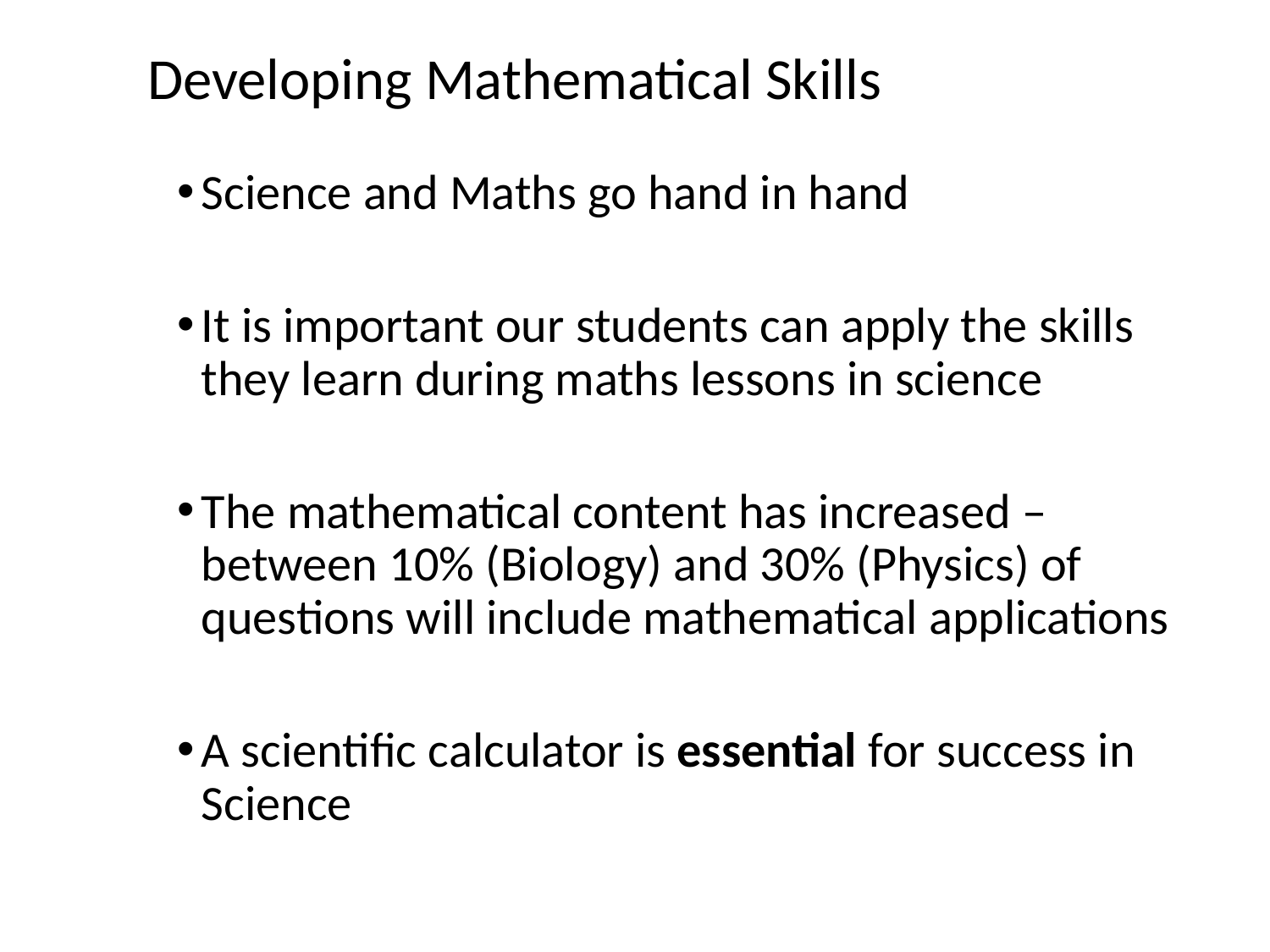

# Developing Mathematical Skills
Science and Maths go hand in hand

It is important our students can apply the skills they learn during maths lessons in science

The mathematical content has increased – between 10% (Biology) and 30% (Physics) of questions will include mathematical applications

A scientific calculator is essential for success in Science